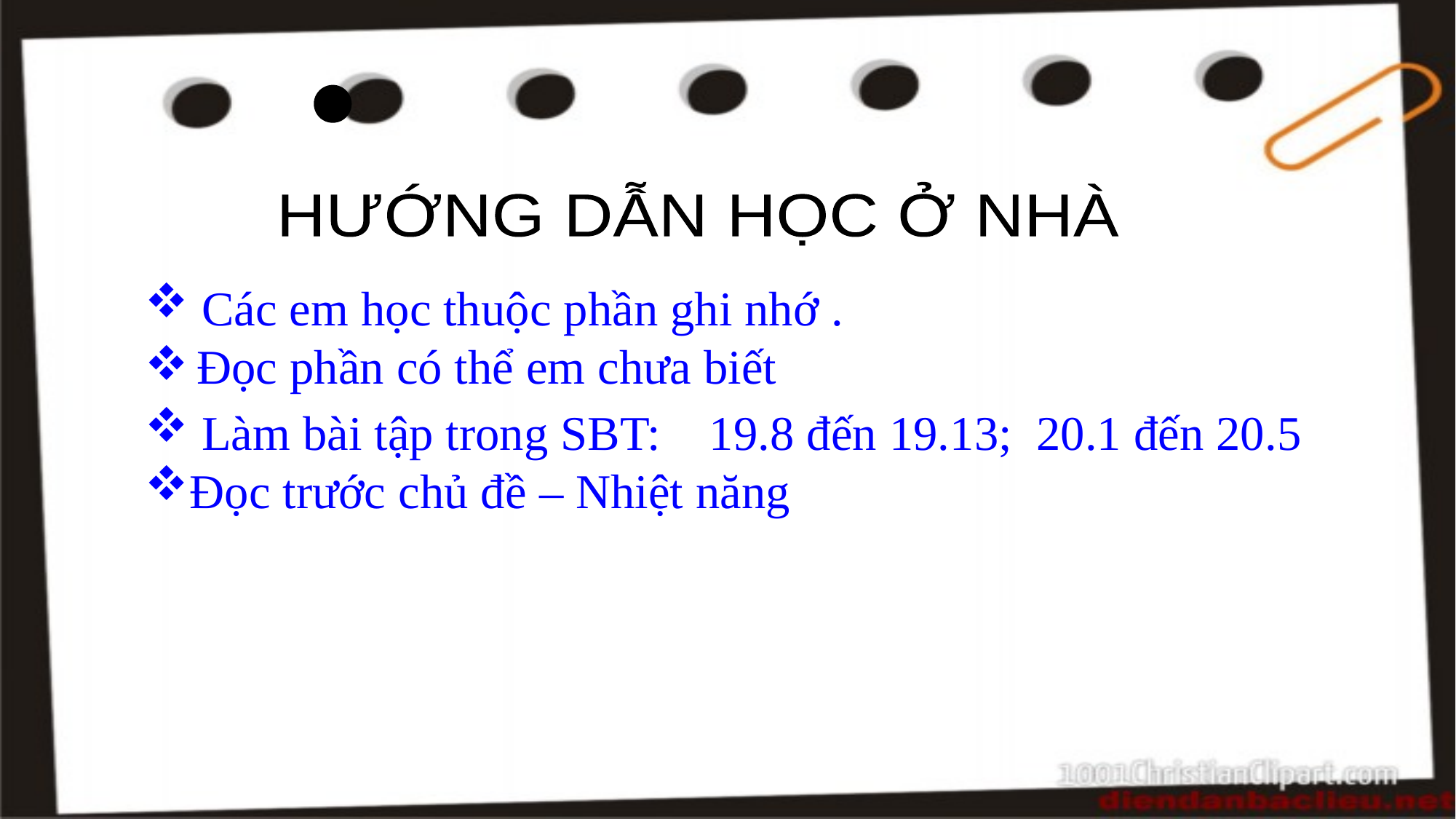

HƯỚNG DẪN HỌC Ở NHÀ
 Các em học thuộc phần ghi nhớ .
 Đọc phần có thể em chưa biết
 Làm bài tập trong SBT:    19.8 đến 19.13;  20.1 đến 20.5
Đọc trước chủ đề – Nhiệt năng